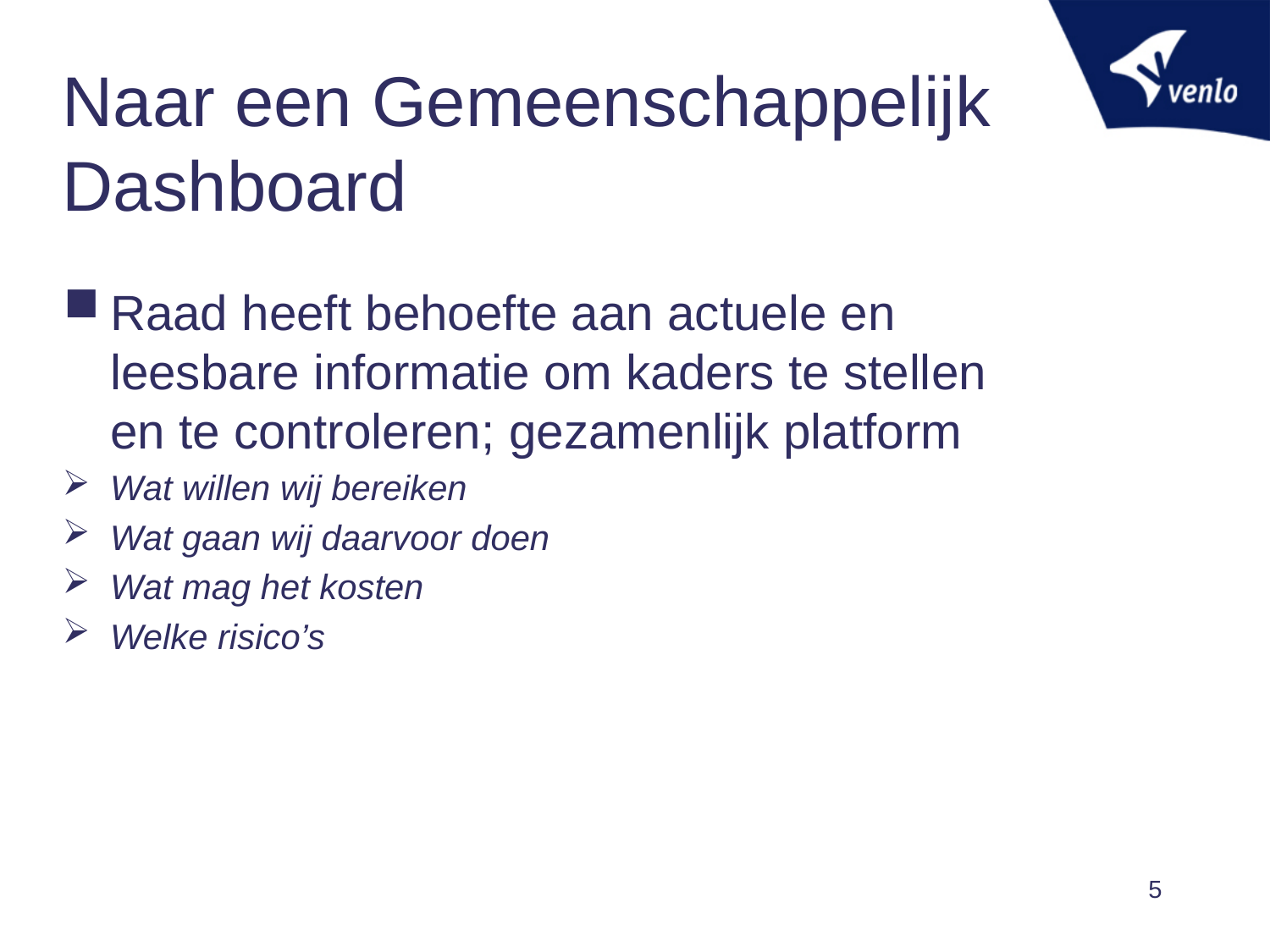

# Naar een Gemeenschappelijk Dashboard
Raad heeft behoefte aan actuele en leesbare informatie om kaders te stellen en te controleren; gezamenlijk platform
Wat willen wij bereiken
Wat gaan wij daarvoor doen
Wat mag het kosten
Welke risico’s
5